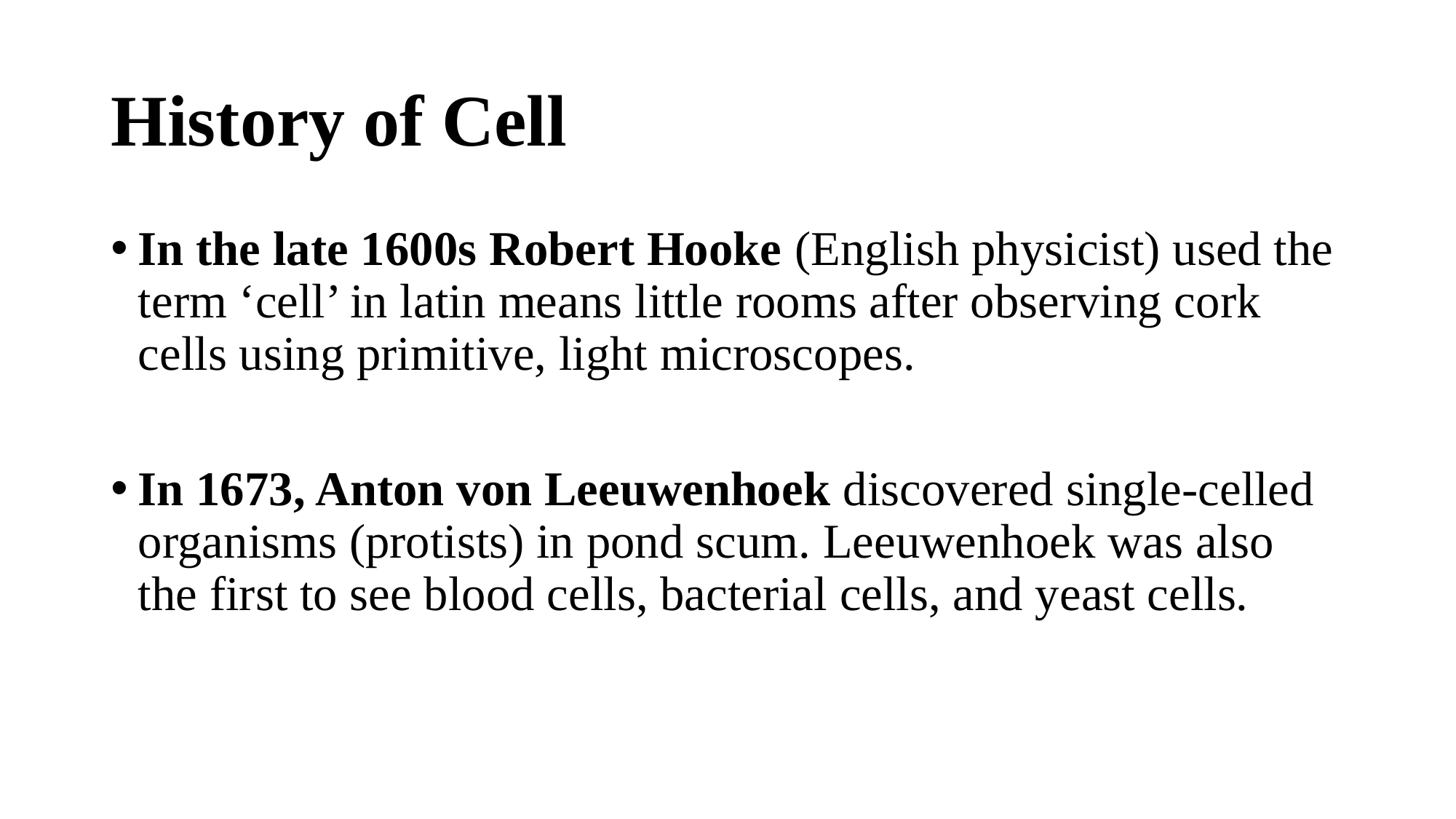

# History of Cell
In the late 1600s Robert Hooke (English physicist) used the term ‘cell’ in latin means little rooms after observing cork cells using primitive, light microscopes.

In 1673, Anton von Leeuwenhoek discovered single-celled organisms (protists) in pond scum. Leeuwenhoek was also the first to see blood cells, bacterial cells, and yeast cells.